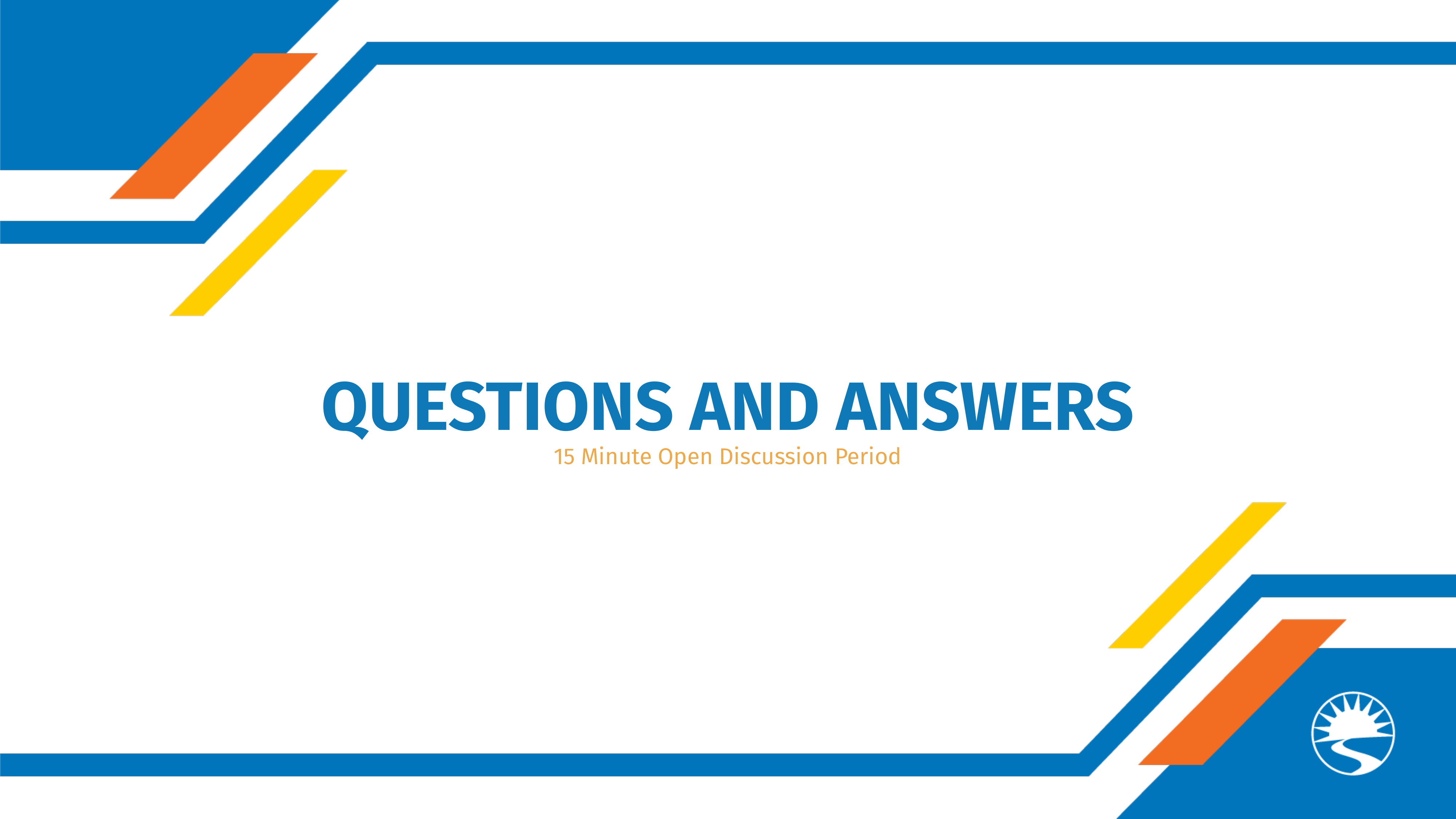

QUESTIONS AND ANSWERS
15 Minute Open Discussion Period